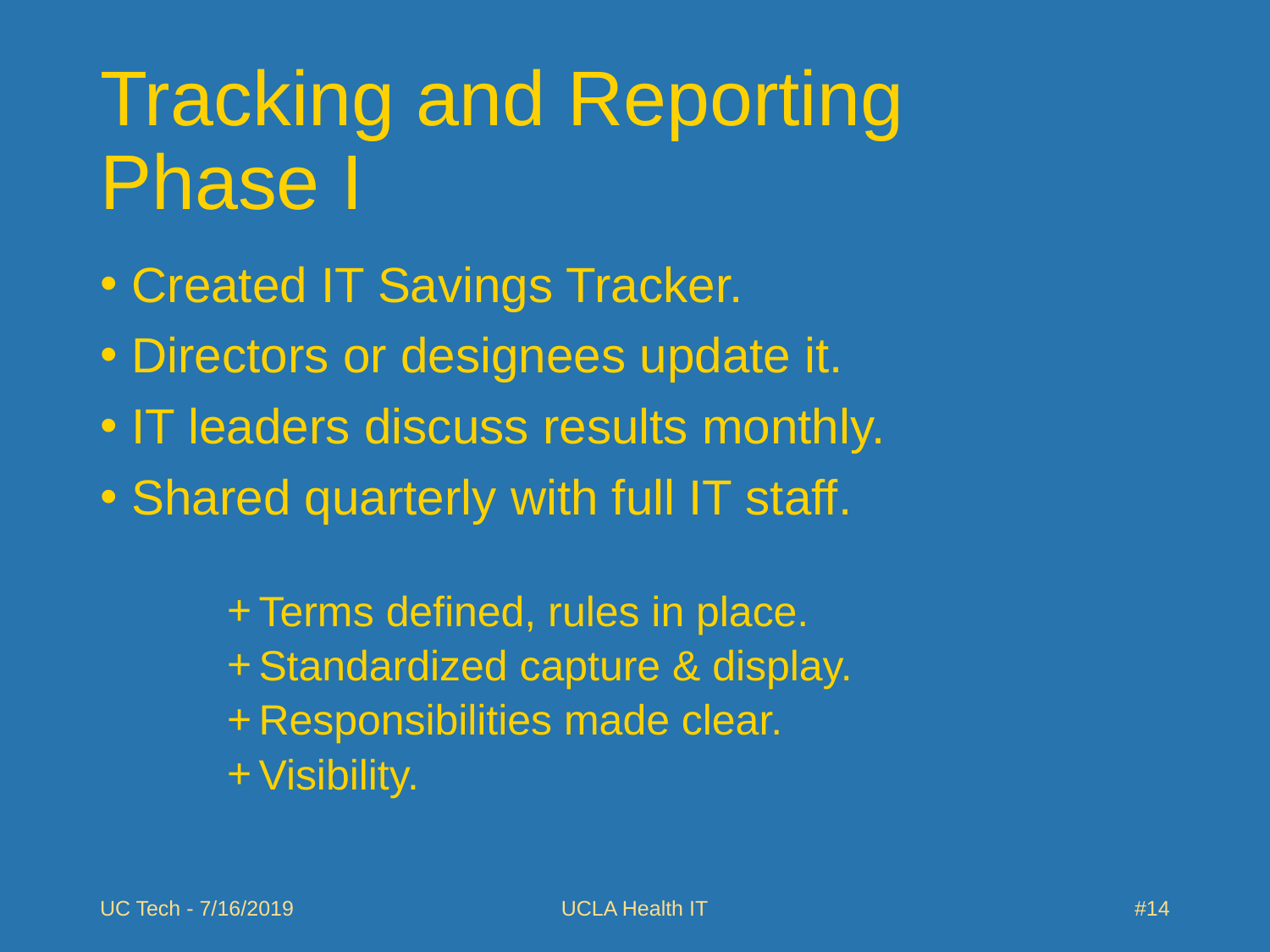

# Tracking and Reporting Phase I
Created IT Savings Tracker.
Directors or designees update it.
IT leaders discuss results monthly.
Shared quarterly with full IT staff.

Terms defined, rules in place.
Standardized capture & display.
Responsibilities made clear.
Visibility.

UC Tech - 7/16/2019
UCLA Health IT
#14